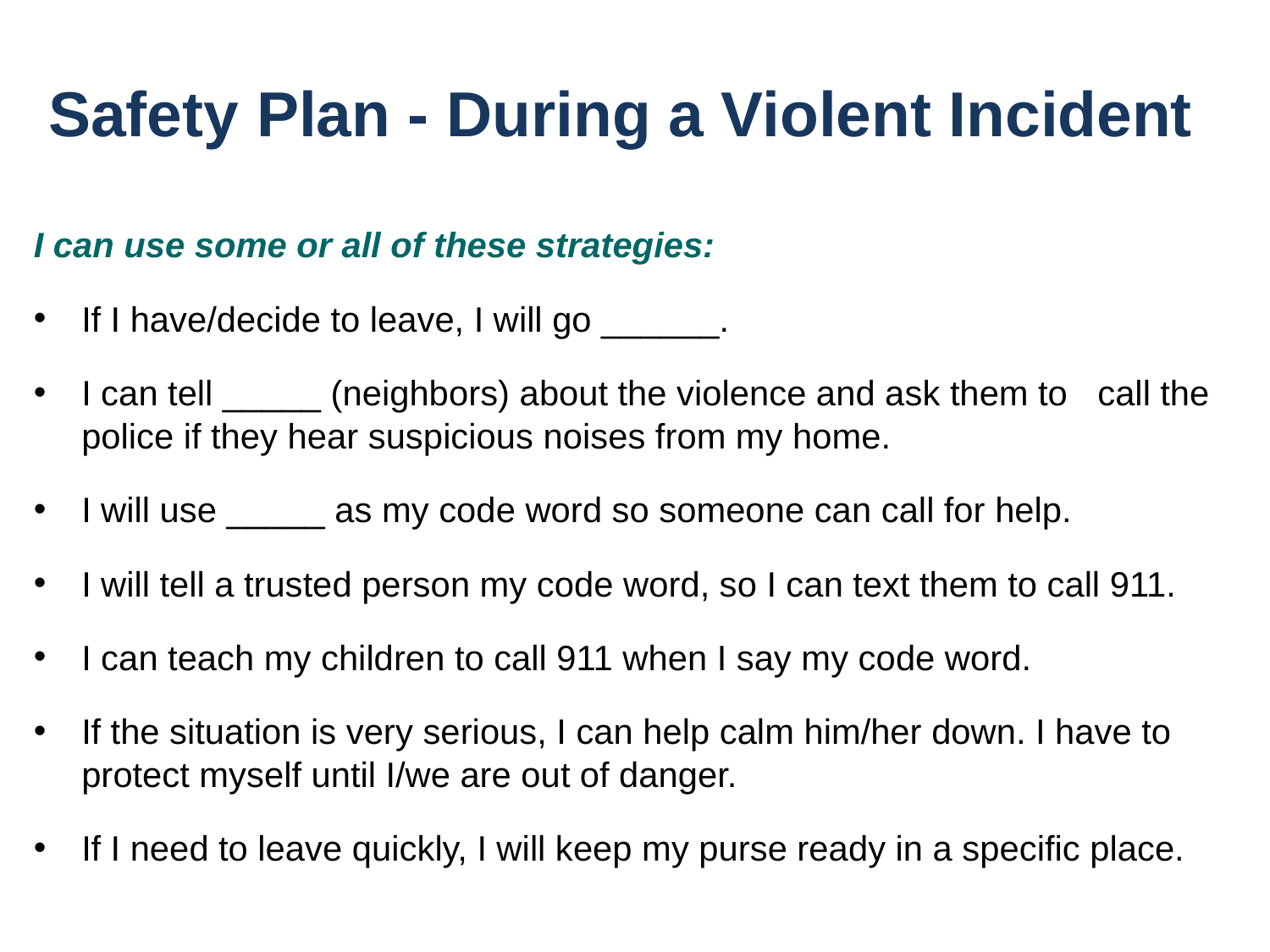

# Safety Plan - During a Violent Incident
I can use some or all of these strategies:
If I have/decide to leave, I will go ______.
I can tell _____ (neighbors) about the violence and ask them to 	call the police if they hear suspicious noises from my home.
I will use _____ as my code word so someone can call for help.
I will tell a trusted person my code word, so I can text them to call 911.
I can teach my children to call 911 when I say my code word.
If the situation is very serious, I can help calm him/her down. I have to protect myself until I/we are out of danger.
If I need to leave quickly, I will keep my purse ready in a specific place.